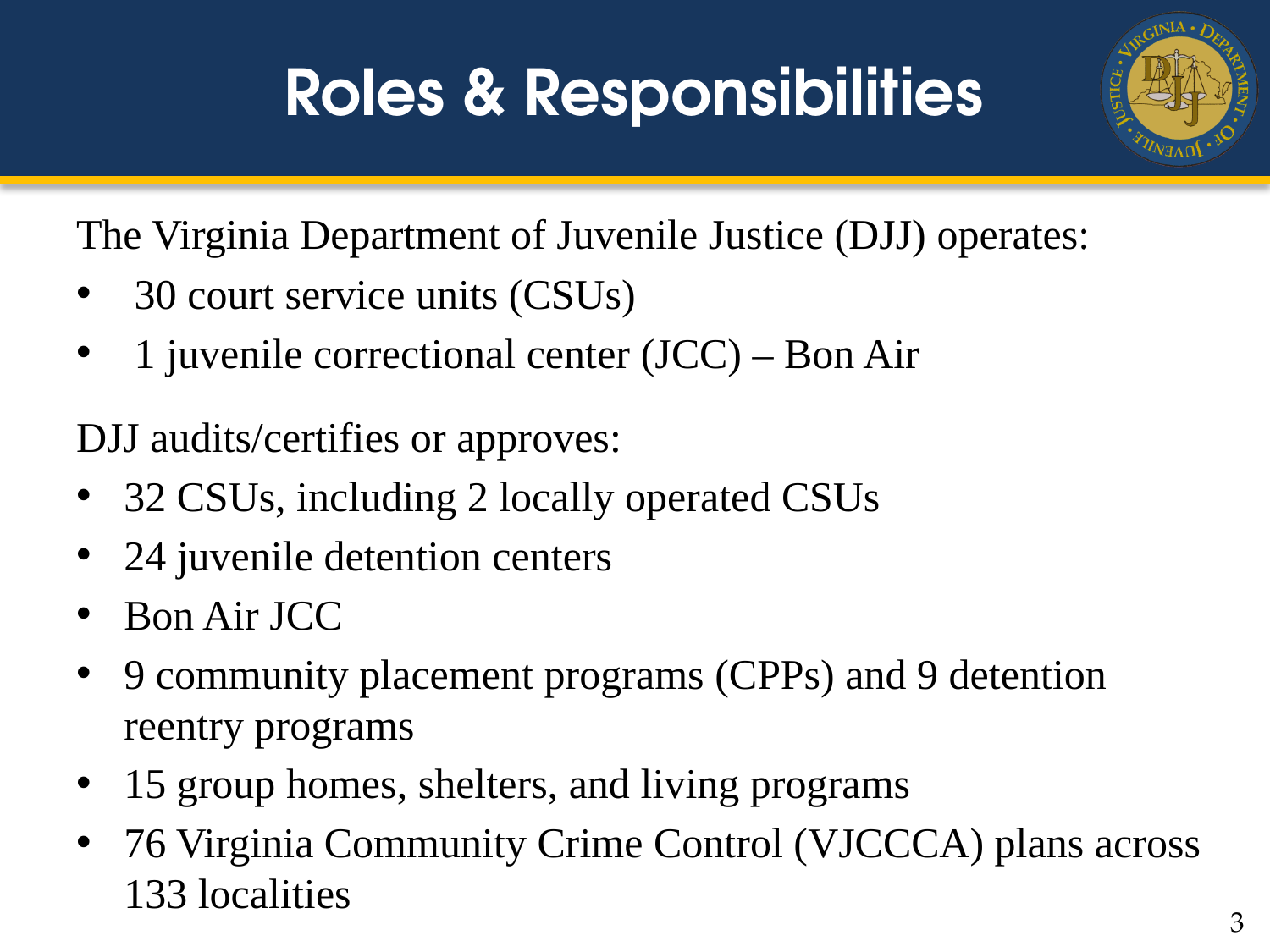

# Roles & Responsibilities
The Virginia Department of Juvenile Justice (DJJ) operates:
 30 court service units (CSUs)
 1 juvenile correctional center (JCC) – Bon Air

DJJ audits/certifies or approves:
32 CSUs, including 2 locally operated CSUs
24 juvenile detention centers
Bon Air JCC
9 community placement programs (CPPs) and 9 detention reentry programs
15 group homes, shelters, and living programs
76 Virginia Community Crime Control (VJCCCA) plans across 133 localities